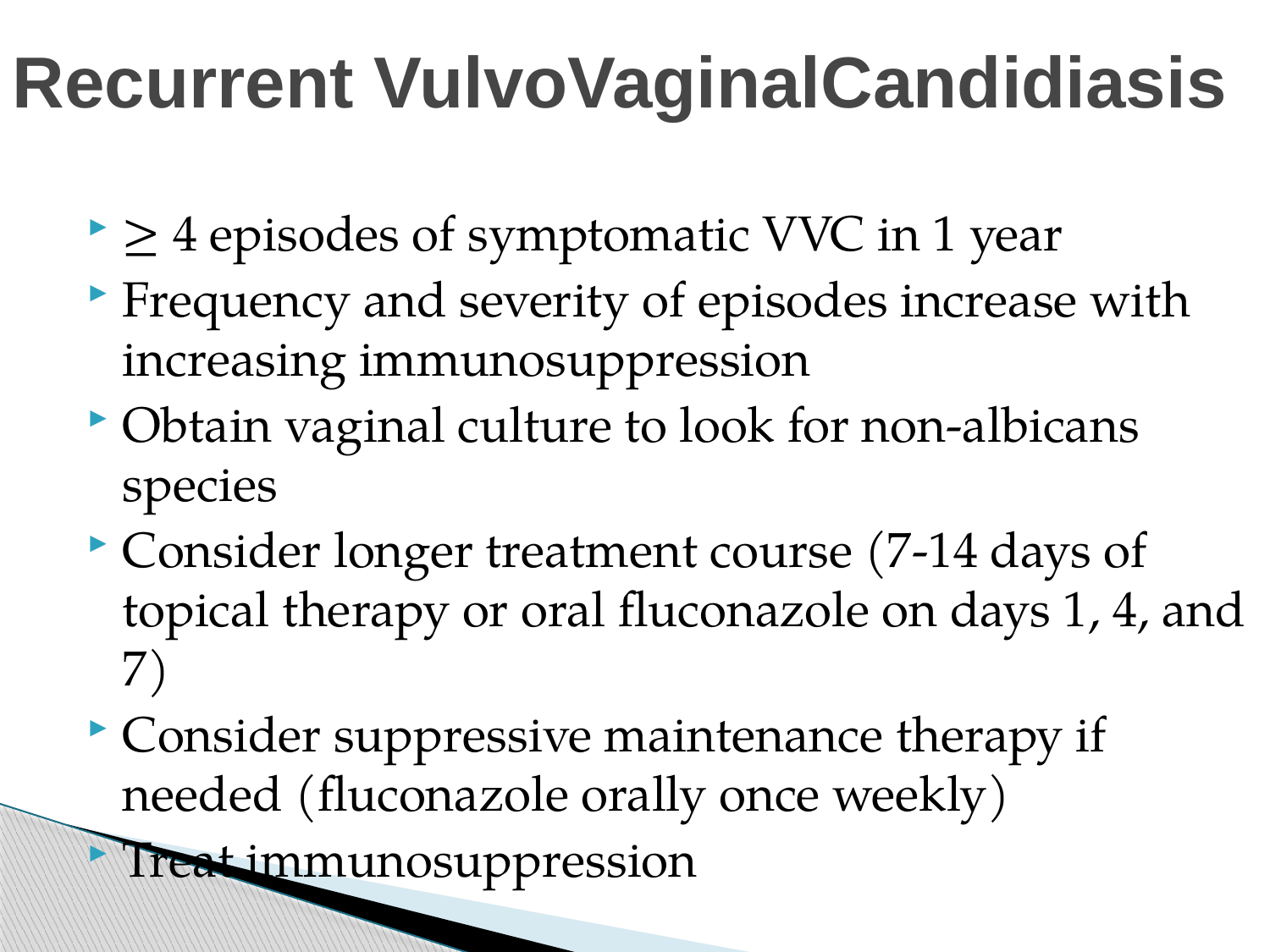

Recurrent VulvoVaginalCandidiasis

≥ 4 episodes of symptomatic VVC in 1 year
Frequency and severity of episodes increase with increasing immunosuppression
Obtain vaginal culture to look for non-albicans species
Consider longer treatment course (7-14 days of topical therapy or oral fluconazole on days 1, 4, and 7)
Consider suppressive maintenance therapy if needed (fluconazole orally once weekly)
Treat immunosuppression